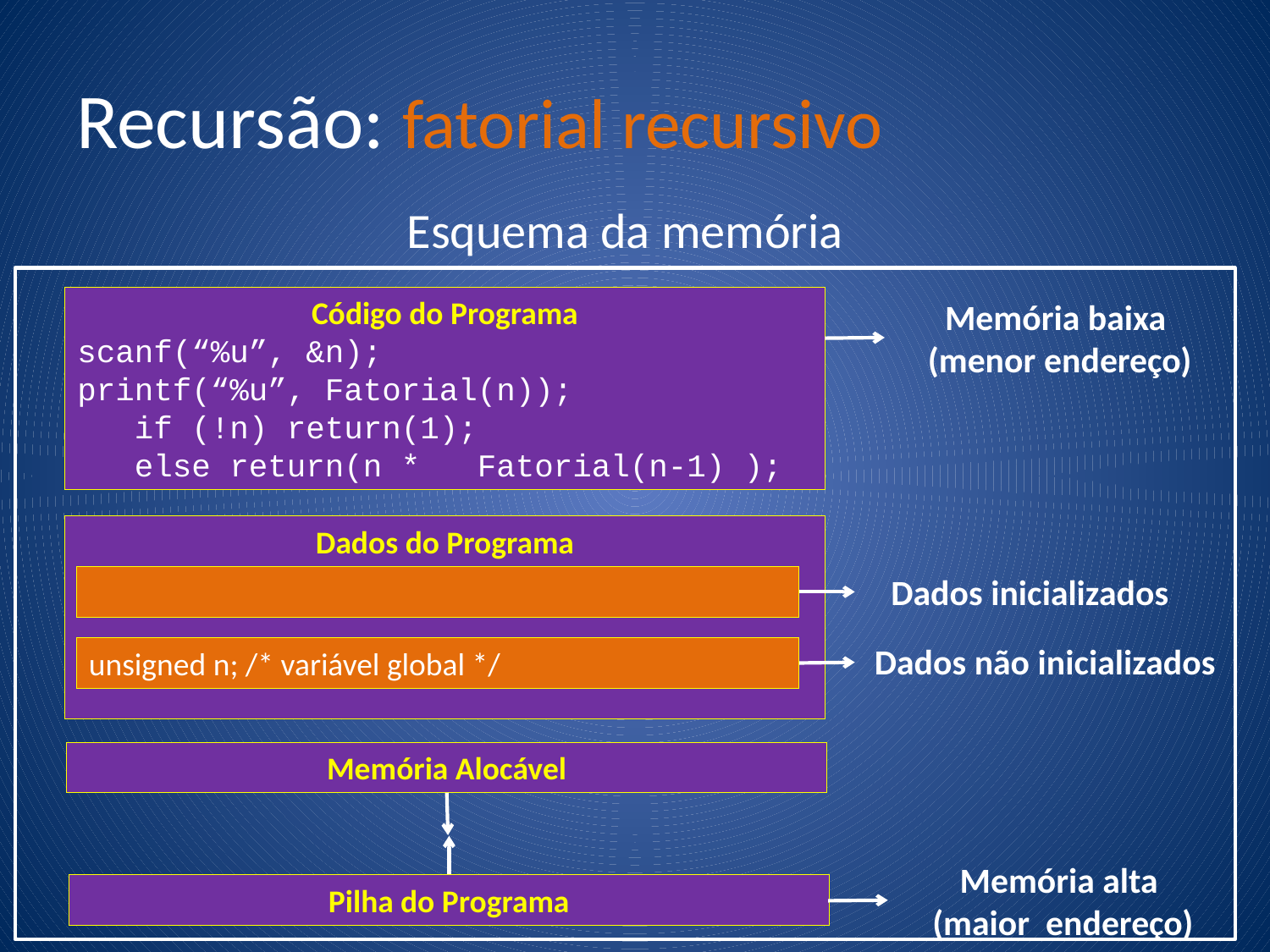

# Recursão: fatorial recursivo
Esquema da memória

Código do Programa
scanf(“%u”, &n);
printf(“%u”, Fatorial(n));
   if (!n) return(1);
   else return(n *   Fatorial(n-1) );
Memória baixa
(menor endereço)
Dados do Programa

Dados inicializados

Dados não inicializados
unsigned n; /* variável global */
Memória Alocável
Memória alta
(maior  endereço)
Pilha do Programa